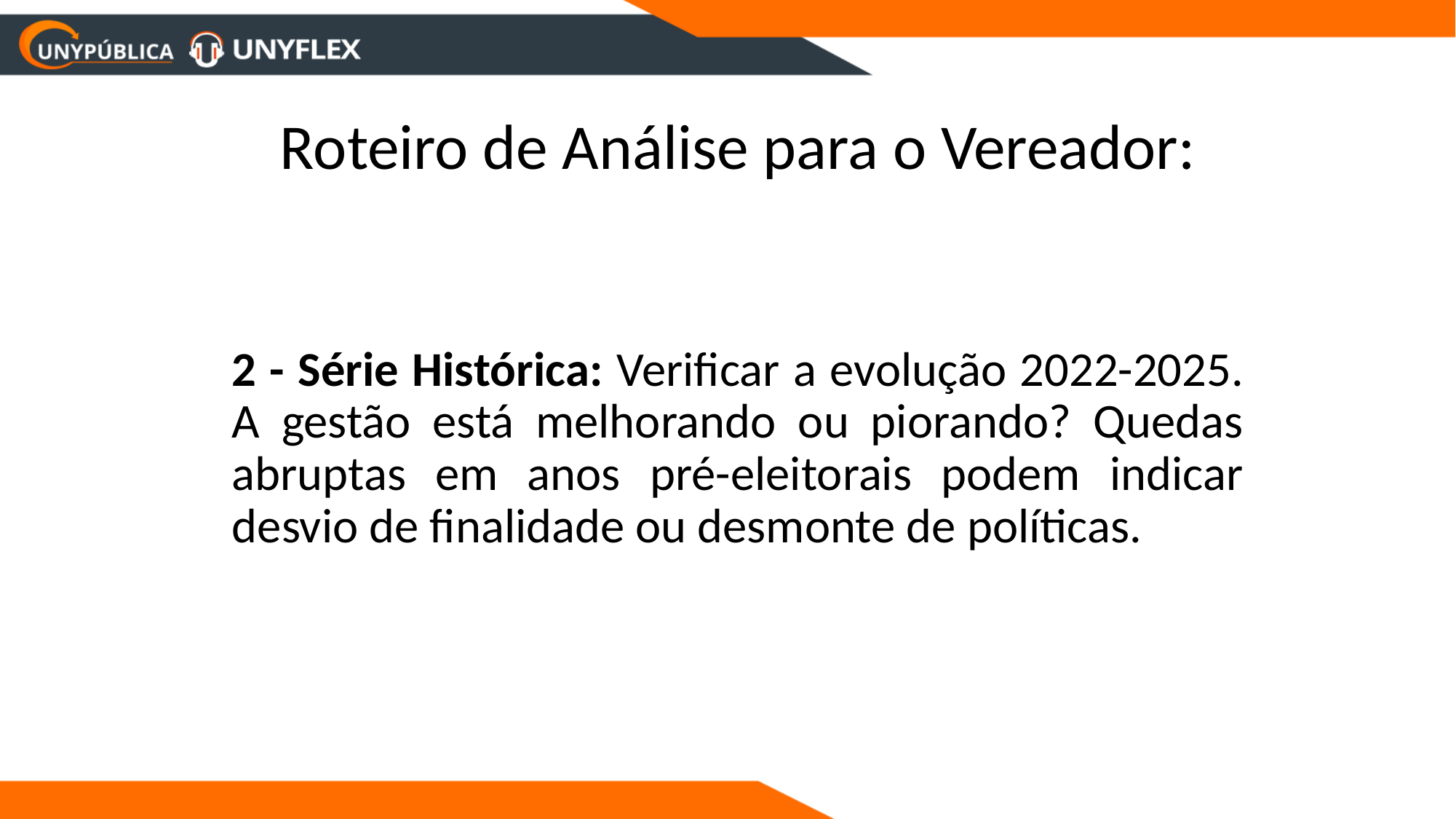

# Roteiro de Análise para o Vereador:
2 - Série Histórica: Verificar a evolução 2022-2025. A gestão está melhorando ou piorando? Quedas abruptas em anos pré-eleitorais podem indicar desvio de finalidade ou desmonte de políticas.